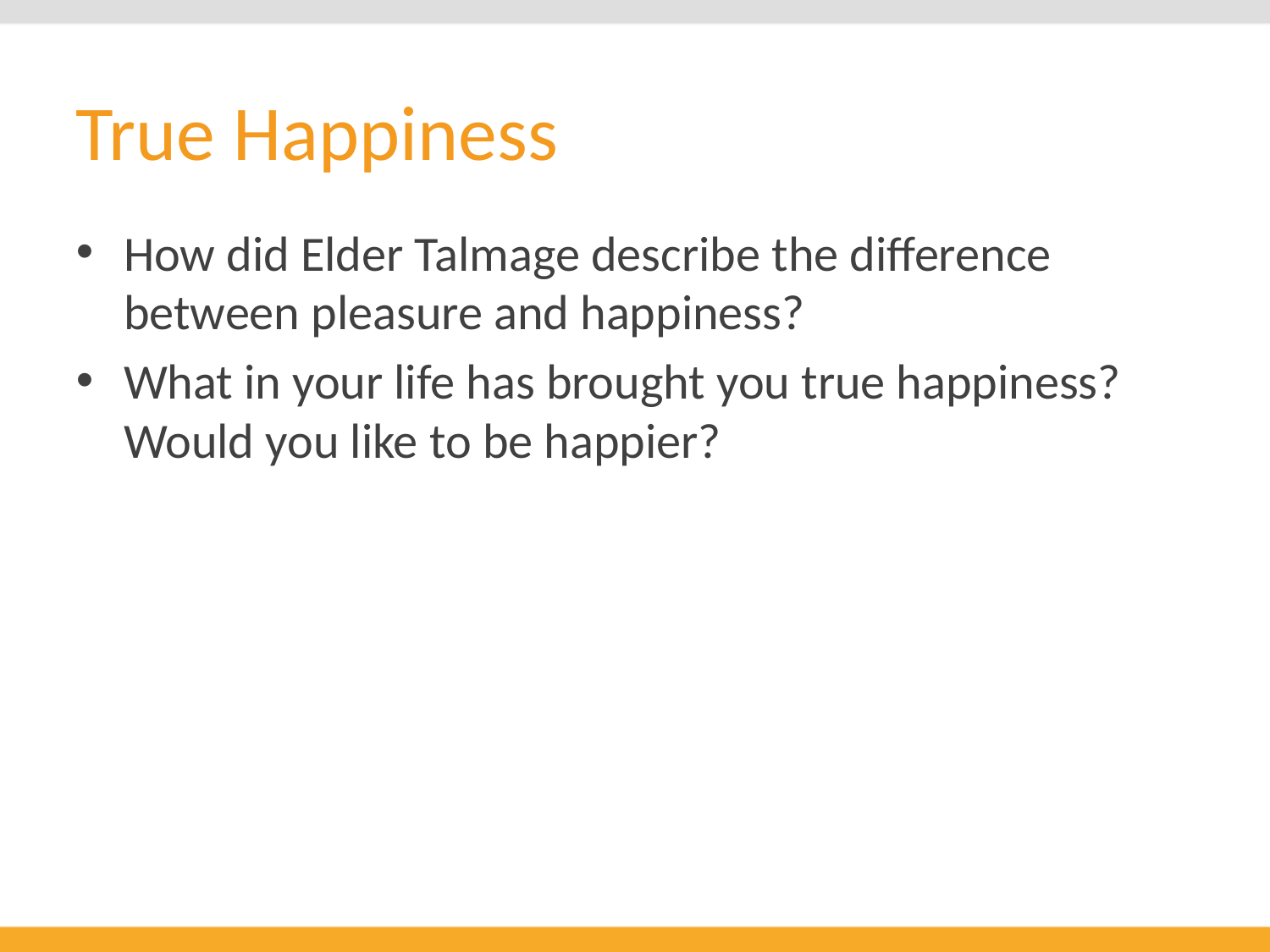

# True Happiness
How did Elder Talmage describe the difference between pleasure and happiness?
What in your life has brought you true happiness? Would you like to be happier?